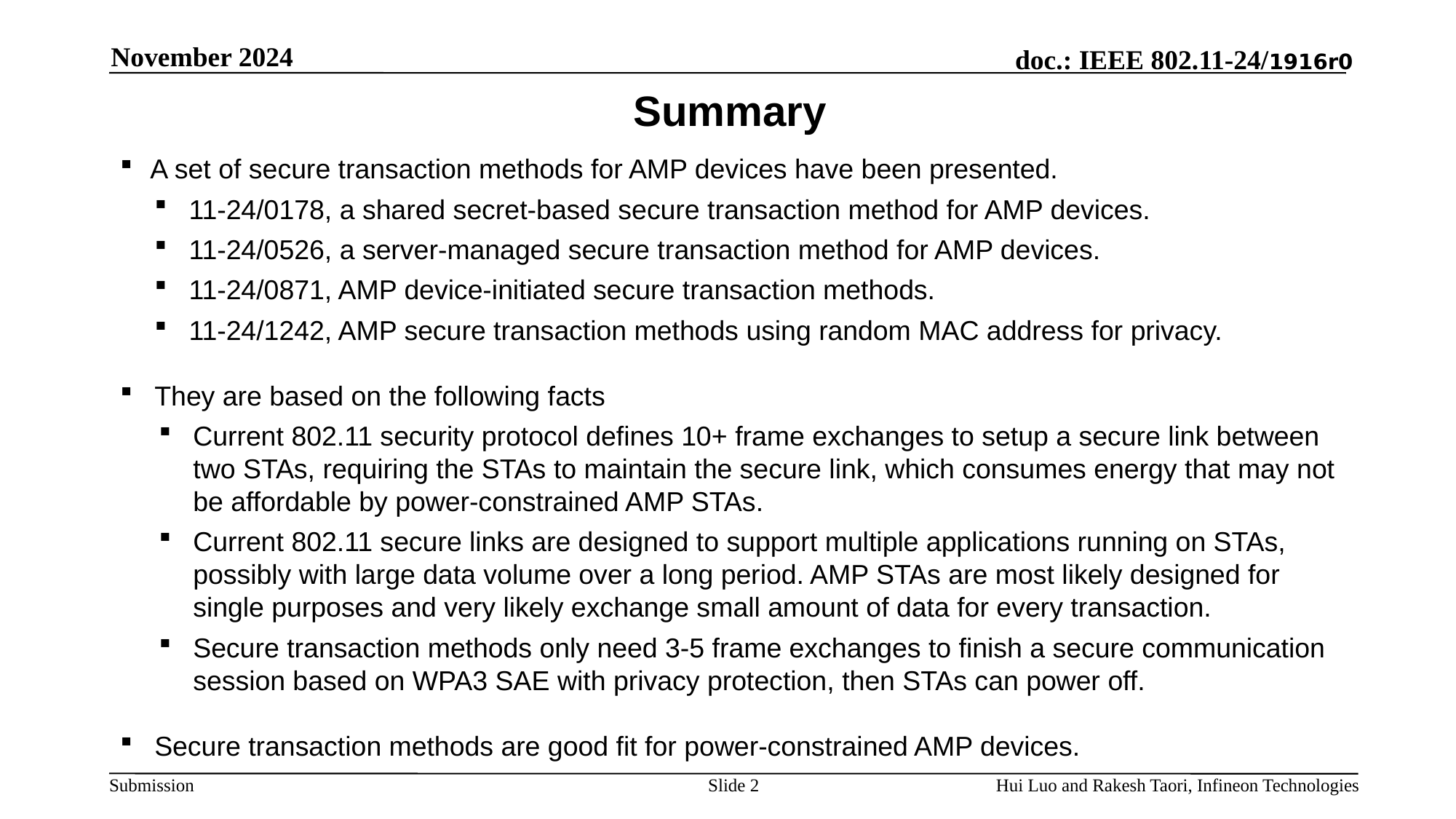

November 2024
# Summary
A set of secure transaction methods for AMP devices have been presented.
11-24/0178, a shared secret-based secure transaction method for AMP devices.
11-24/0526, a server-managed secure transaction method for AMP devices.
11-24/0871, AMP device-initiated secure transaction methods.
11-24/1242, AMP secure transaction methods using random MAC address for privacy.

They are based on the following facts
Current 802.11 security protocol defines 10+ frame exchanges to setup a secure link between two STAs, requiring the STAs to maintain the secure link, which consumes energy that may not be affordable by power-constrained AMP STAs.
Current 802.11 secure links are designed to support multiple applications running on STAs, possibly with large data volume over a long period. AMP STAs are most likely designed for single purposes and very likely exchange small amount of data for every transaction.
Secure transaction methods only need 3-5 frame exchanges to finish a secure communication session based on WPA3 SAE with privacy protection, then STAs can power off.

Secure transaction methods are good fit for power-constrained AMP devices.
Slide 2
Hui Luo and Rakesh Taori, Infineon Technologies